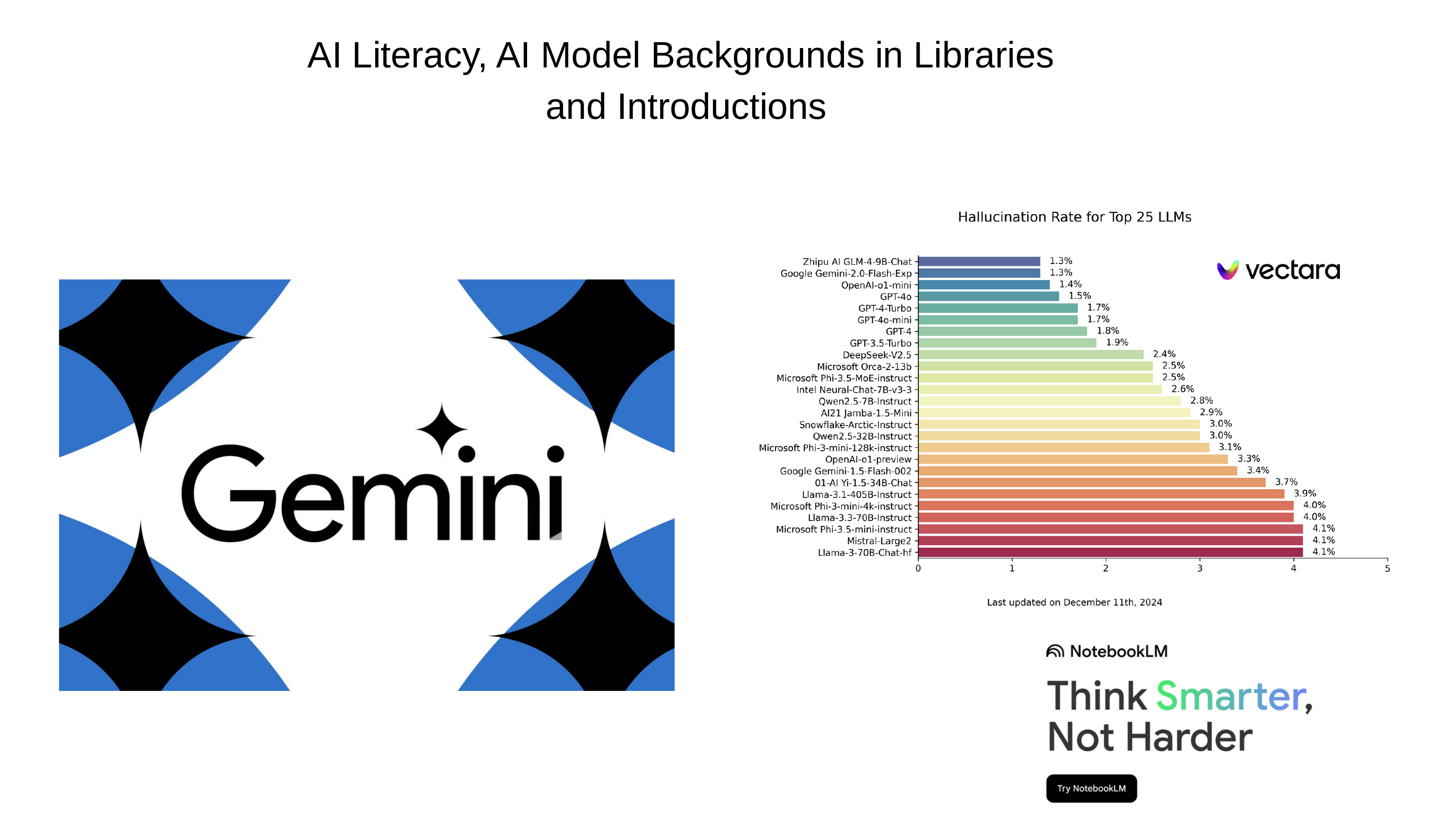

AI Literacy, AI Model Backgrounds in Libraries  and Introductions